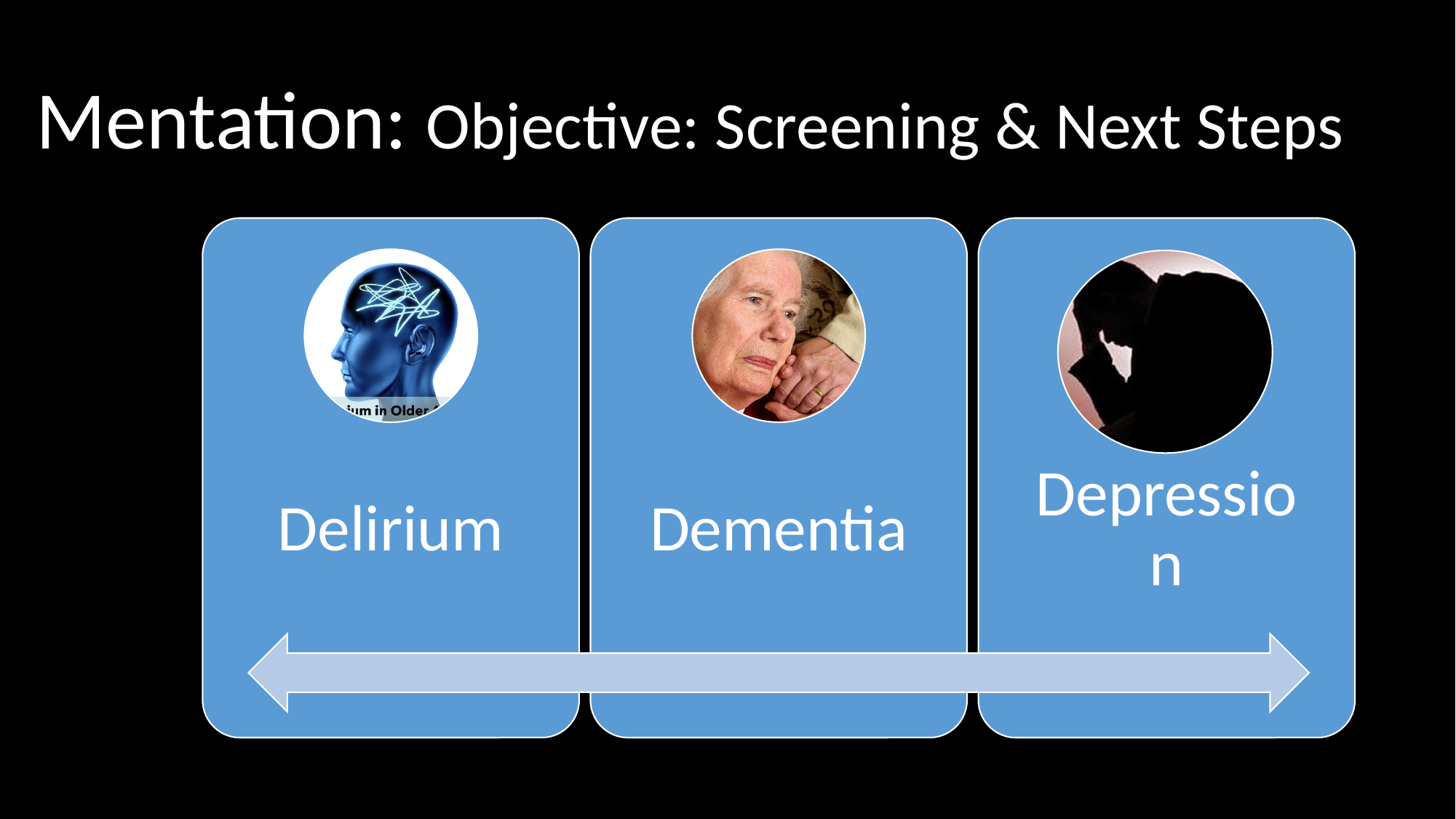

# Mentation: Objective: Screening & Next Steps
Delirium
Dementia
Depression